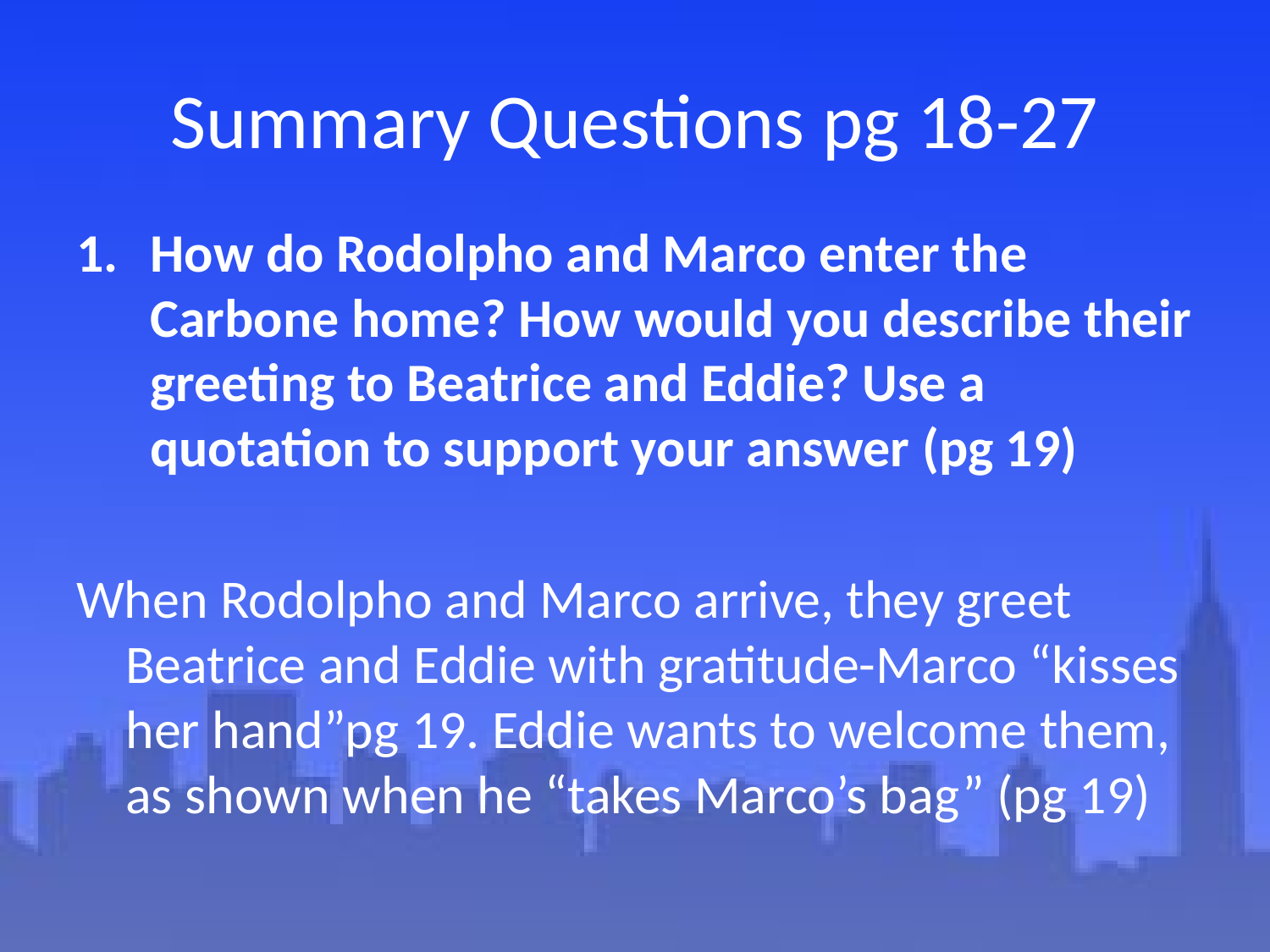

# Summary Questions pg 18-27
How do Rodolpho and Marco enter the Carbone home? How would you describe their greeting to Beatrice and Eddie? Use a quotation to support your answer (pg 19)

When Rodolpho and Marco arrive, they greet Beatrice and Eddie with gratitude-Marco “kisses her hand”pg 19. Eddie wants to welcome them, as shown when he “takes Marco’s bag” (pg 19)